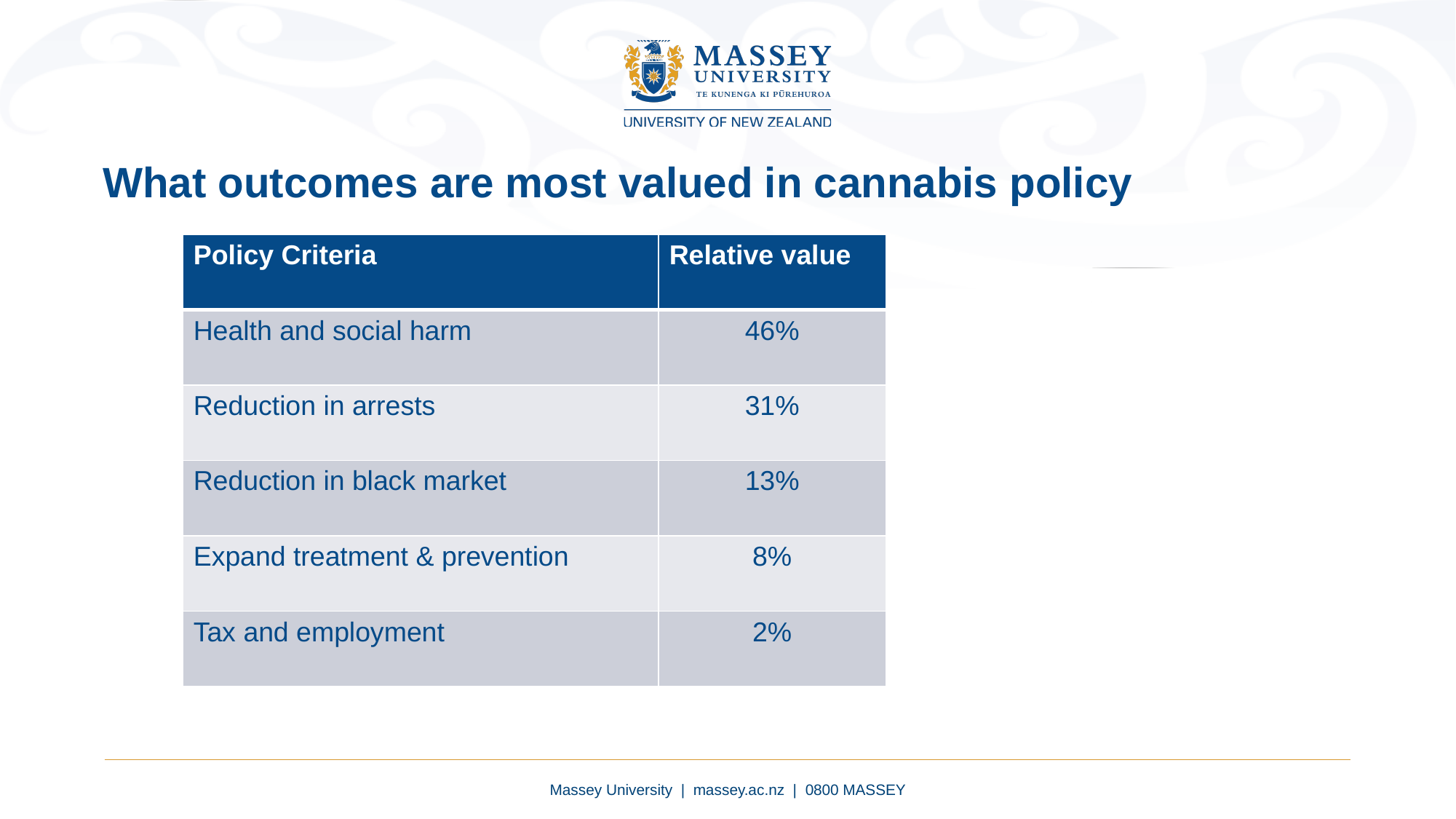

What outcomes are most valued in cannabis policy
| Policy Criteria | Relative value |
| --- | --- |
| Health and social harm | 46% |
| Reduction in arrests | 31% |
| Reduction in black market | 13% |
| Expand treatment & prevention | 8% |
| Tax and employment | 2% |